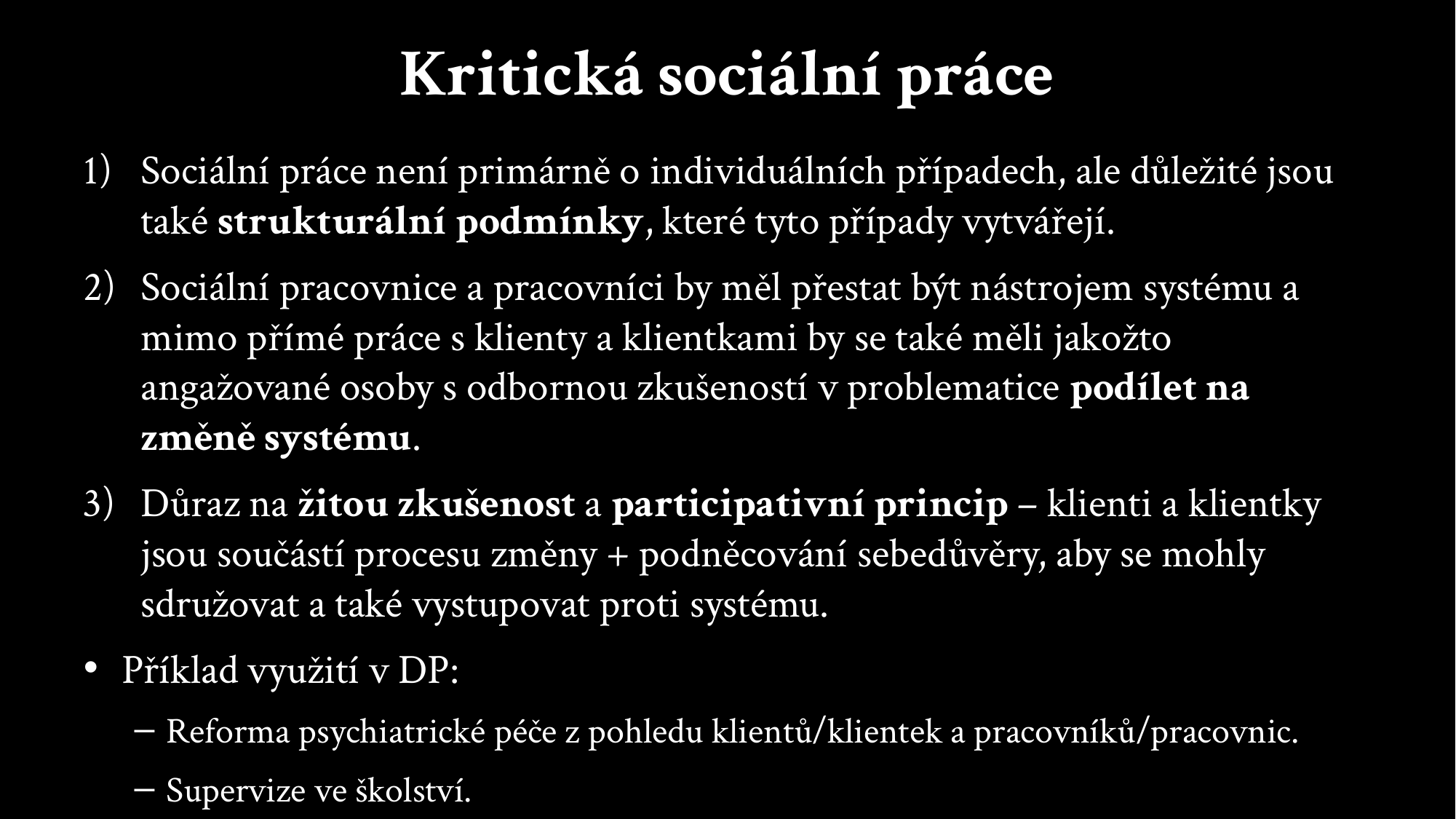

# Kritická sociální práce
Sociální práce není primárně o individuálních případech, ale důležité jsou také strukturální podmínky, které tyto případy vytvářejí.
Sociální pracovnice a pracovníci by měl přestat být nástrojem systému a mimo přímé práce s klienty a klientkami by se také měli jakožto angažované osoby s odbornou zkušeností v problematice podílet na změně systému.
Důraz na žitou zkušenost a participativní princip – klienti a klientky jsou součástí procesu změny + podněcování sebedůvěry, aby se mohly sdružovat a také vystupovat proti systému.
Příklad využití v DP:
Reforma psychiatrické péče z pohledu klientů/klientek a pracovníků/pracovnic.
Supervize ve školství.